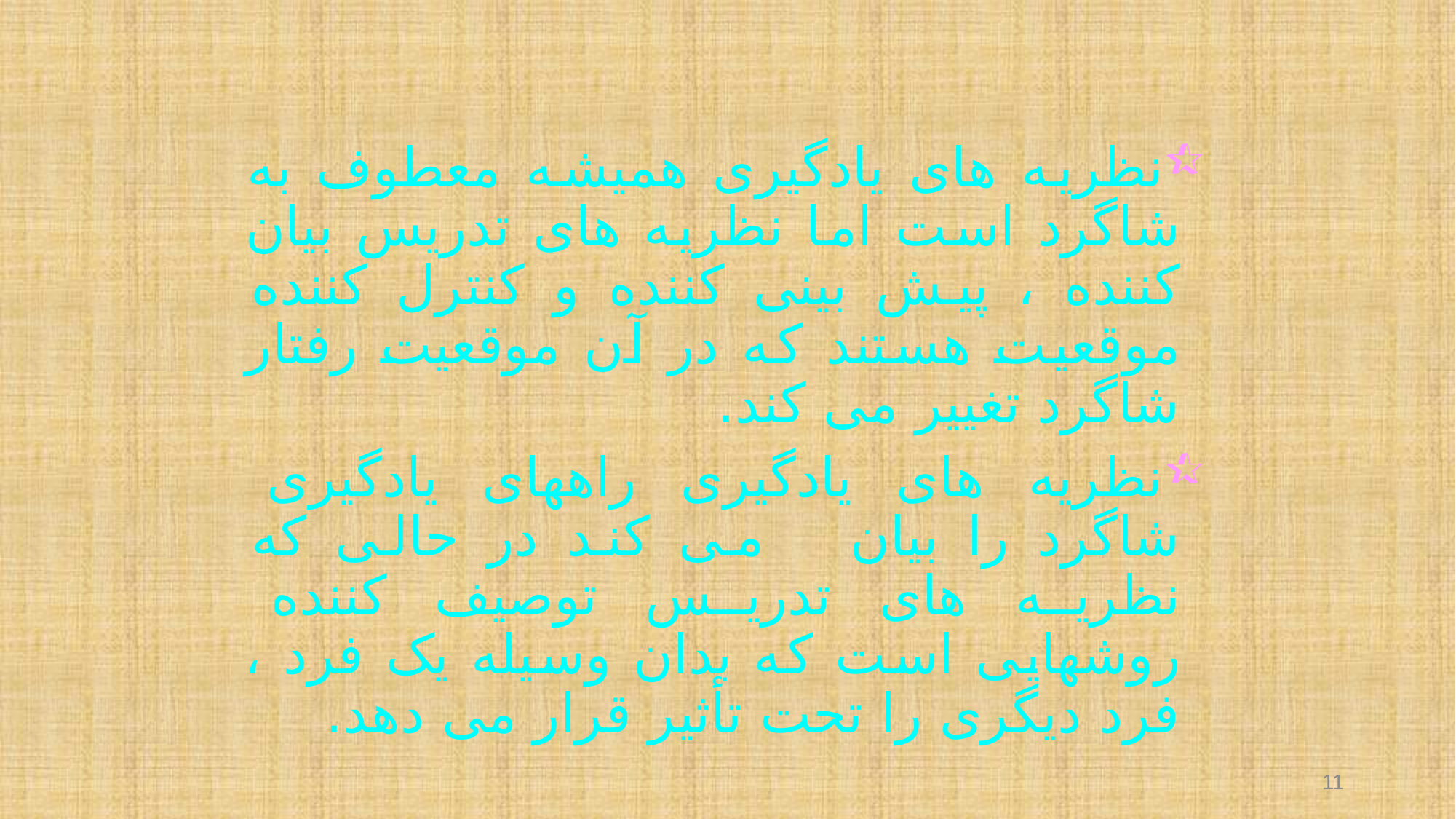

نظریه های یادگیری همیشه معطوف به شاگرد است اما نظریه های تدریس بیان کننده ، پیش بینی کننده و کنترل کننده موقعیت هستند که در آن موقعیت رفتار شاگرد تغییر می کند.
نظریه های یادگیری راههای یادگیری شاگرد را بیان   می کند در حالی که نظریه های تدریس توصیف کننده روشهایی است که بدان وسیله یک فرد ، فرد دیگری را تحت تأثیر قرار می دهد.
11